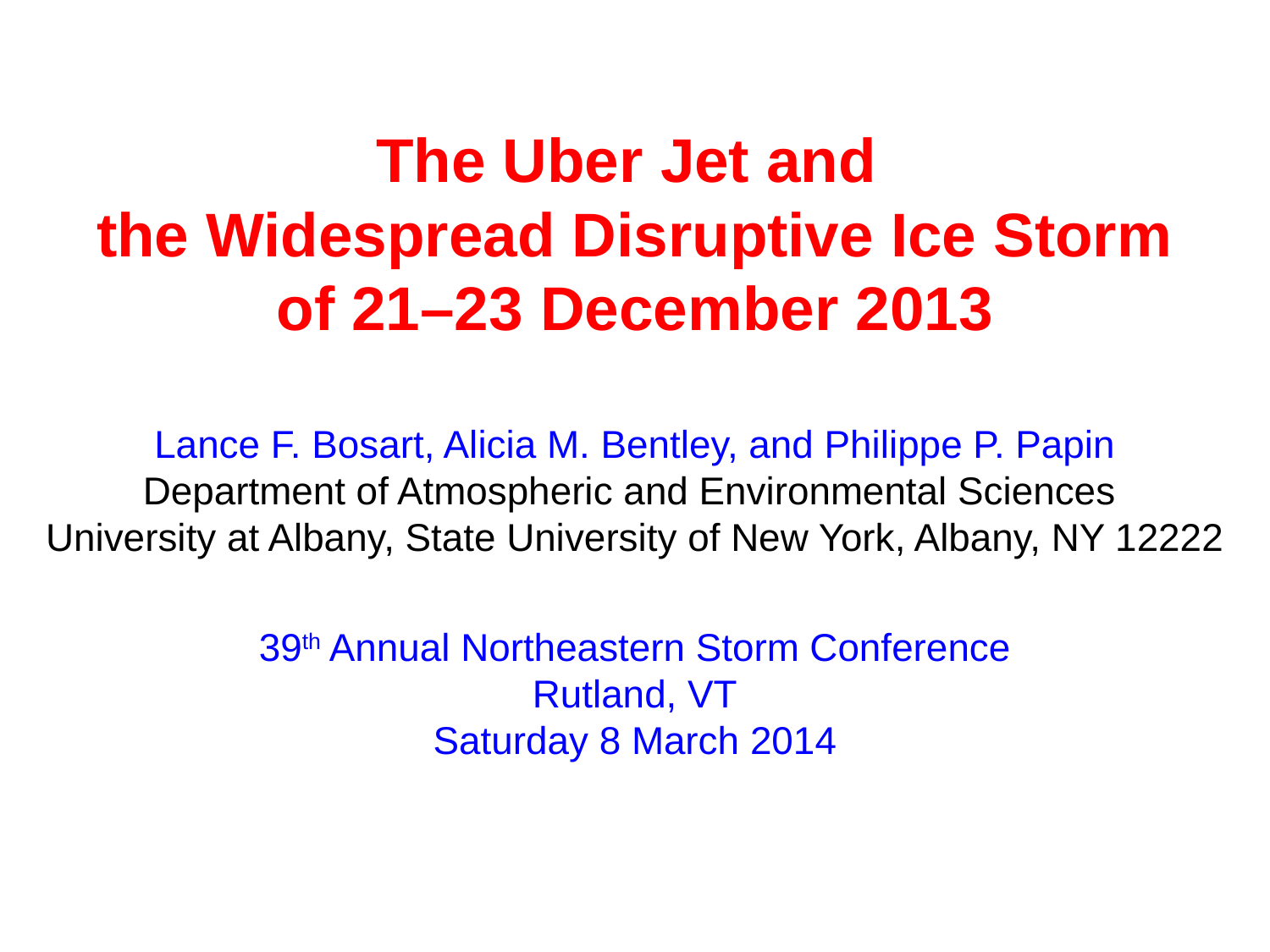

The Uber Jet and
the Widespread Disruptive Ice Storm
of 21–23 December 2013

Lance F. Bosart, Alicia M. Bentley, and Philippe P. Papin
Department of Atmospheric and Environmental Sciences
University at Albany, State University of New York, Albany, NY 12222

39th Annual Northeastern Storm Conference
Rutland, VT
Saturday 8 March 2014